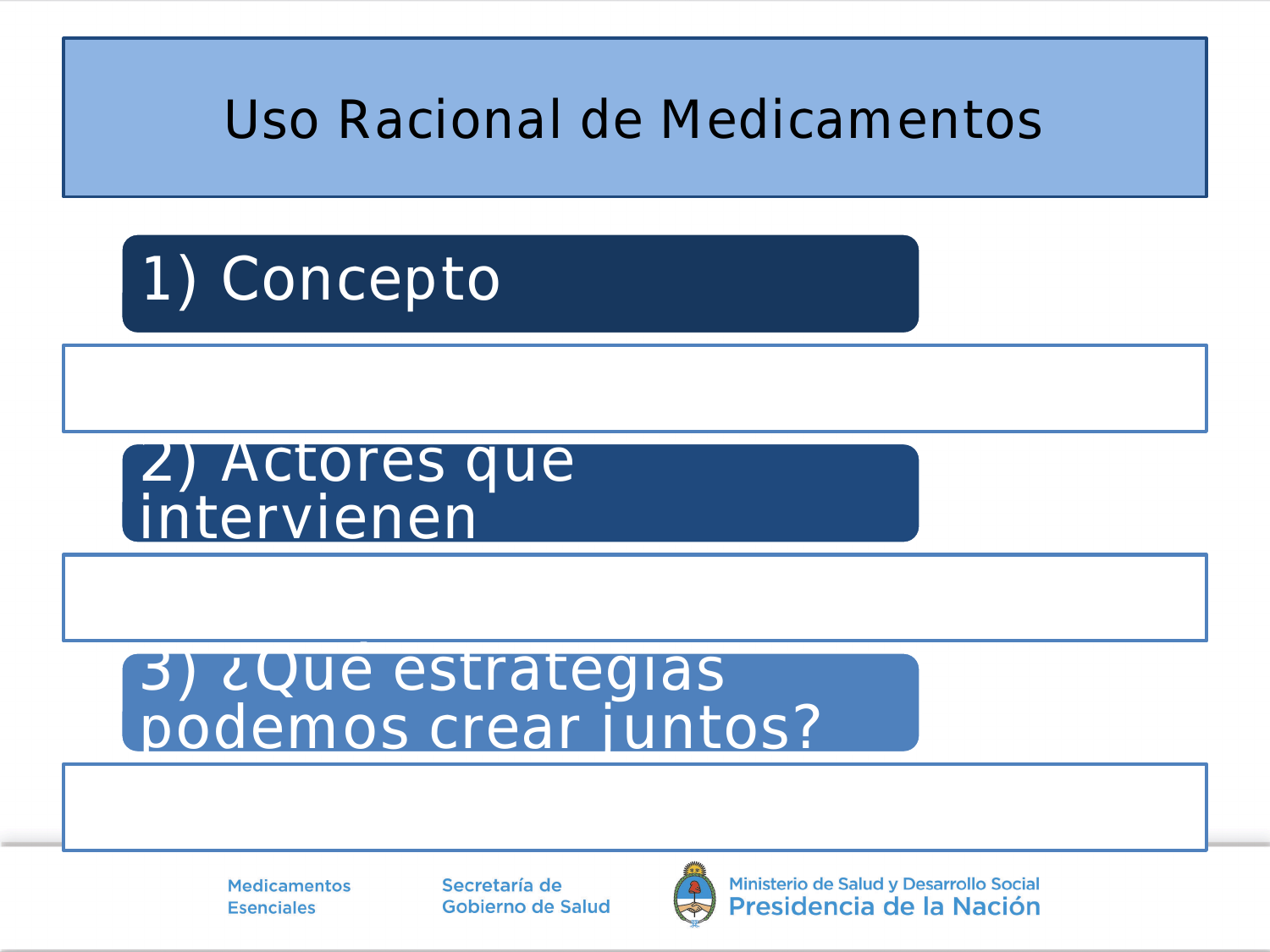

# Uso Racional de Medicamentos
1) Concepto
2) Actores que intervienen
3) ¿Qué estrategias podemos crear juntos?